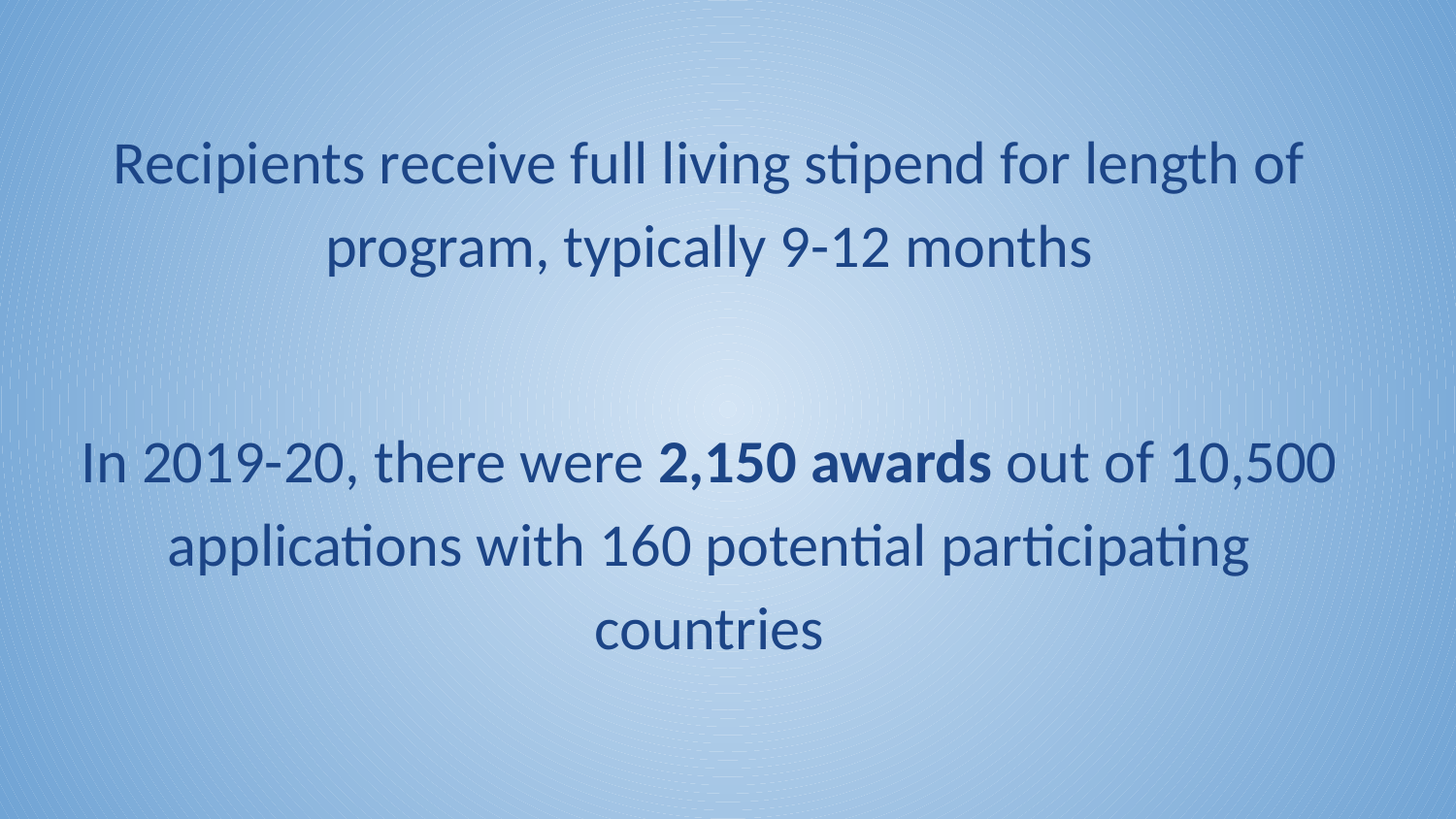

Recipients receive full living stipend for length of program, typically 9-12 months

In 2019-20, there were 2,150 awards out of 10,500 applications with 160 potential participating countries